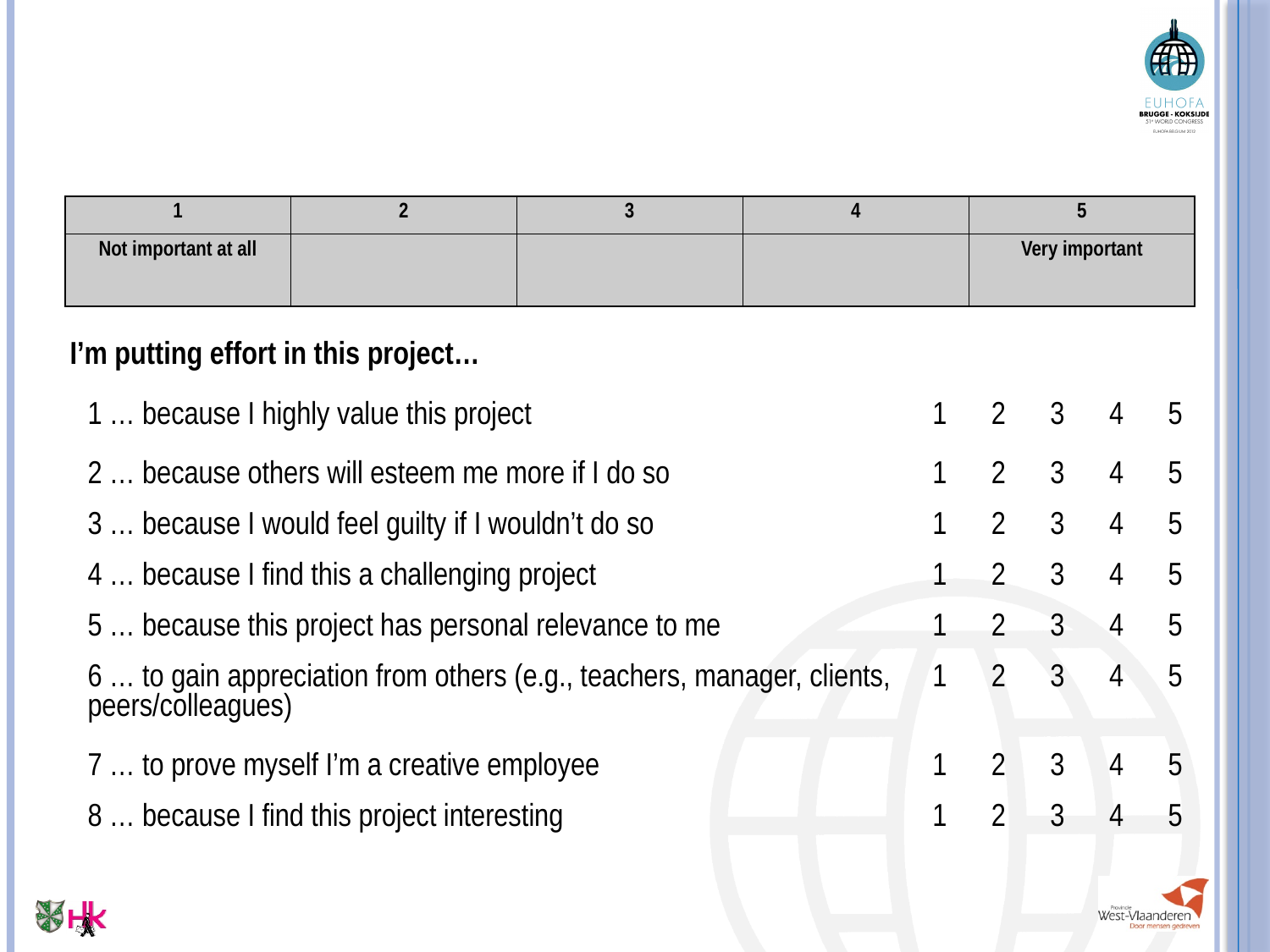

| 1 | 2 | 3 | 4 | 5 |
| --- | --- | --- | --- | --- |
| Not important at all |  |  |  | Very important |
I’m putting effort in this project…

| 1 … because I highly value this project | 1 | 2 | 3 | 4 | 5 |
| --- | --- | --- | --- | --- | --- |
| 2 … because others will esteem me more if I do so | 1 | 2 | 3 | 4 | 5 |
| 3 … because I would feel guilty if I wouldn’t do so | 1 | 2 | 3 | 4 | 5 |
| 4 … because I find this a challenging project | 1 | 2 | 3 | 4 | 5 |
| 5 … because this project has personal relevance to me | 1 | 2 | 3 | 4 | 5 |
| 6 … to gain appreciation from others (e.g., teachers, manager, clients, peers/colleagues) | 1 | 2 | 3 | 4 | 5 |
| 7 … to prove myself I’m a creative employee | 1 | 2 | 3 | 4 | 5 |
| 8 … because I find this project interesting | 1 | 2 | 3 | 4 | 5 |